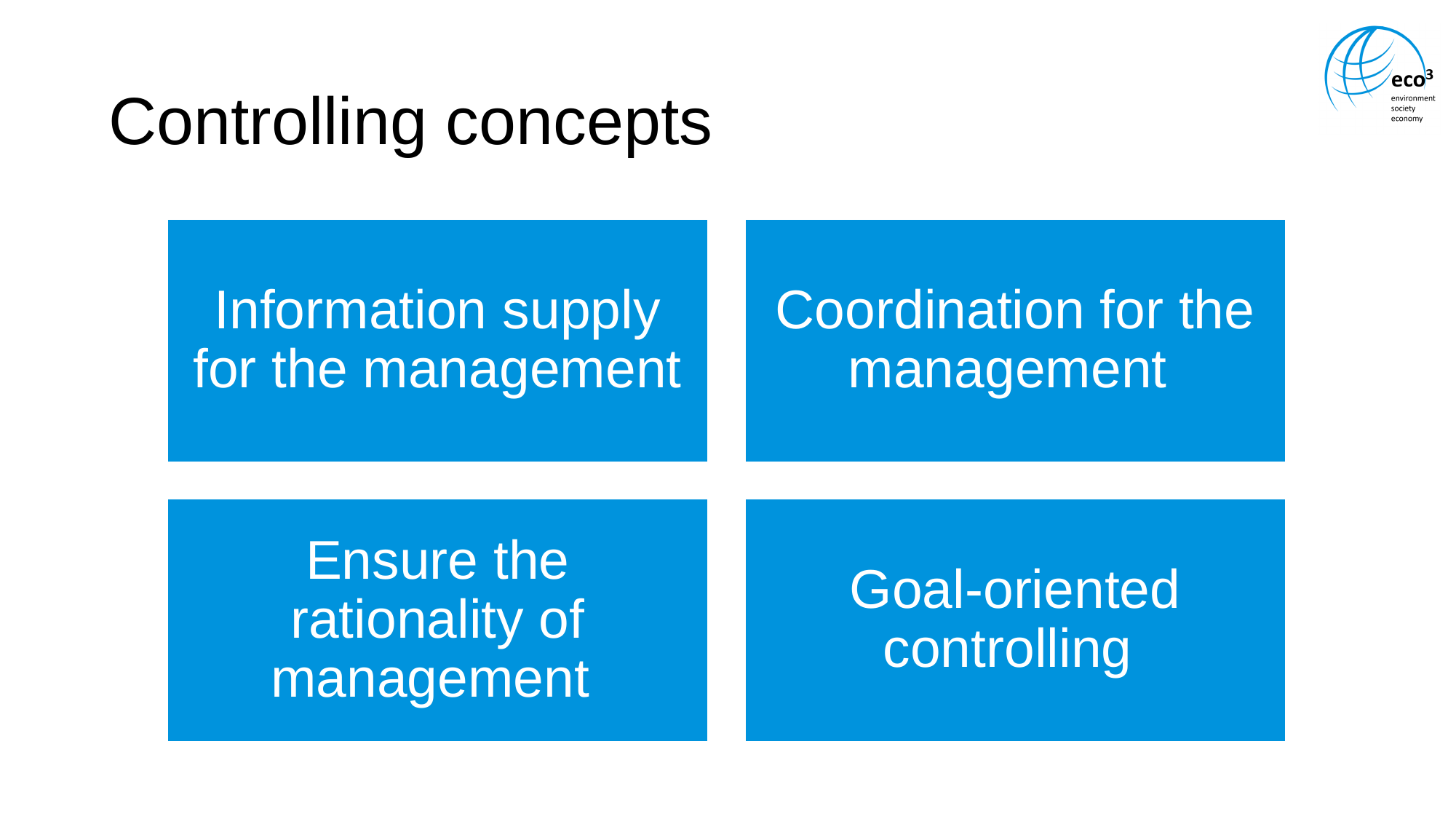

# Controlling concepts
Information supply for the management
Coordination for the management
Ensure the rationality of management
Goal-oriented controlling